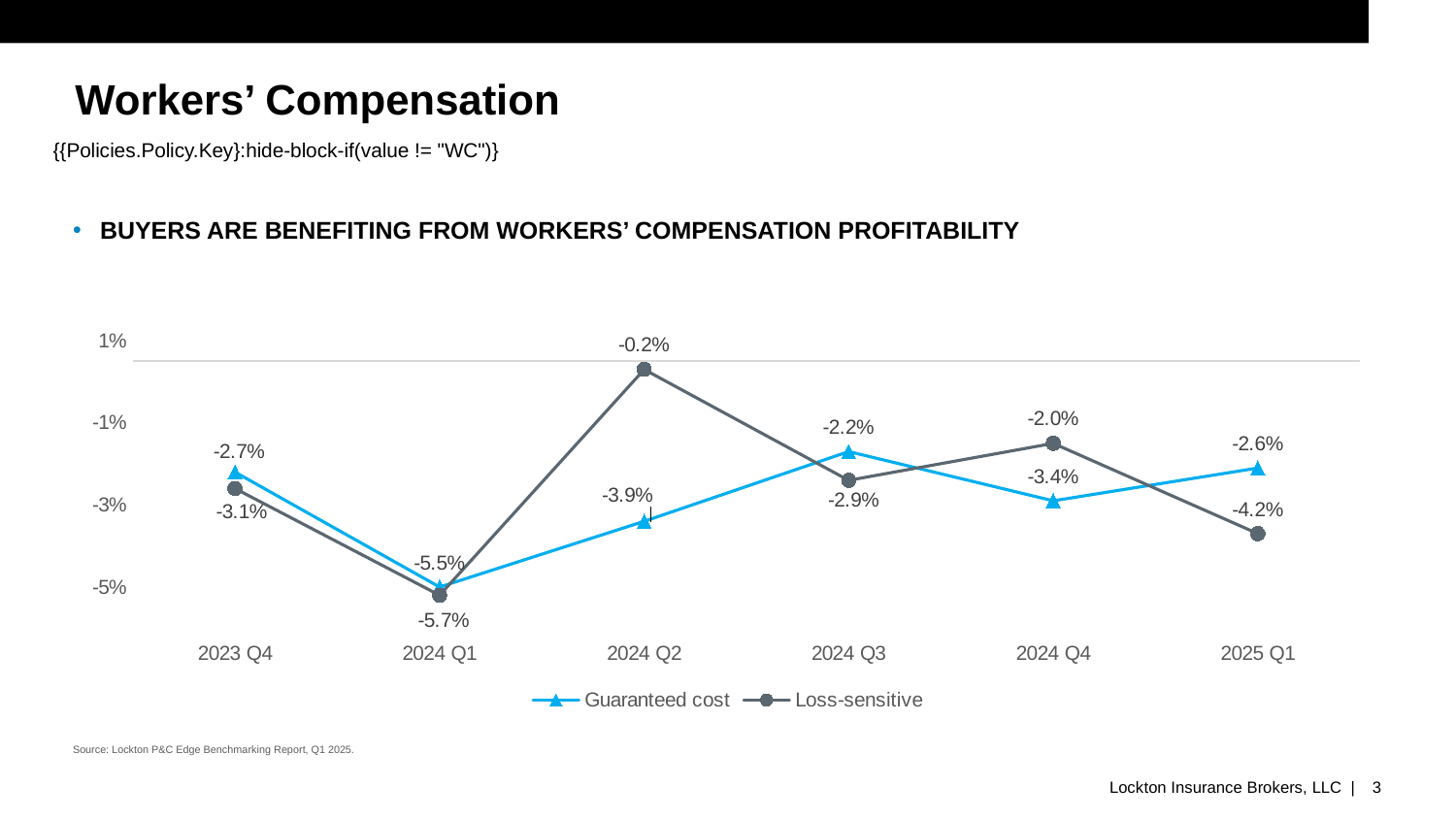

# Workers’ Compensation
{{Policies.Policy.Key}:hide-block-if(value != "WC")}
BUYERS ARE BENEFITING FROM WORKERS’ COMPENSATION PROFITABILITY

### Chart

| Category | Guaranteed cost | Loss-sensitive |
|---|---|---|
| 2023 Q4 | -0.027 | -0.031 |
| 2024 Q1 | -0.055 | -0.057 |
| 2024 Q2 | -0.039 | -0.002 |
| 2024 Q3 | -0.022 | -0.029 |
| 2024 Q4 | -0.034 | -0.02 |
| 2025 Q1 | -0.026 | -0.042 |
Source: Lockton P&C Edge Benchmarking Report, Q1 2025.